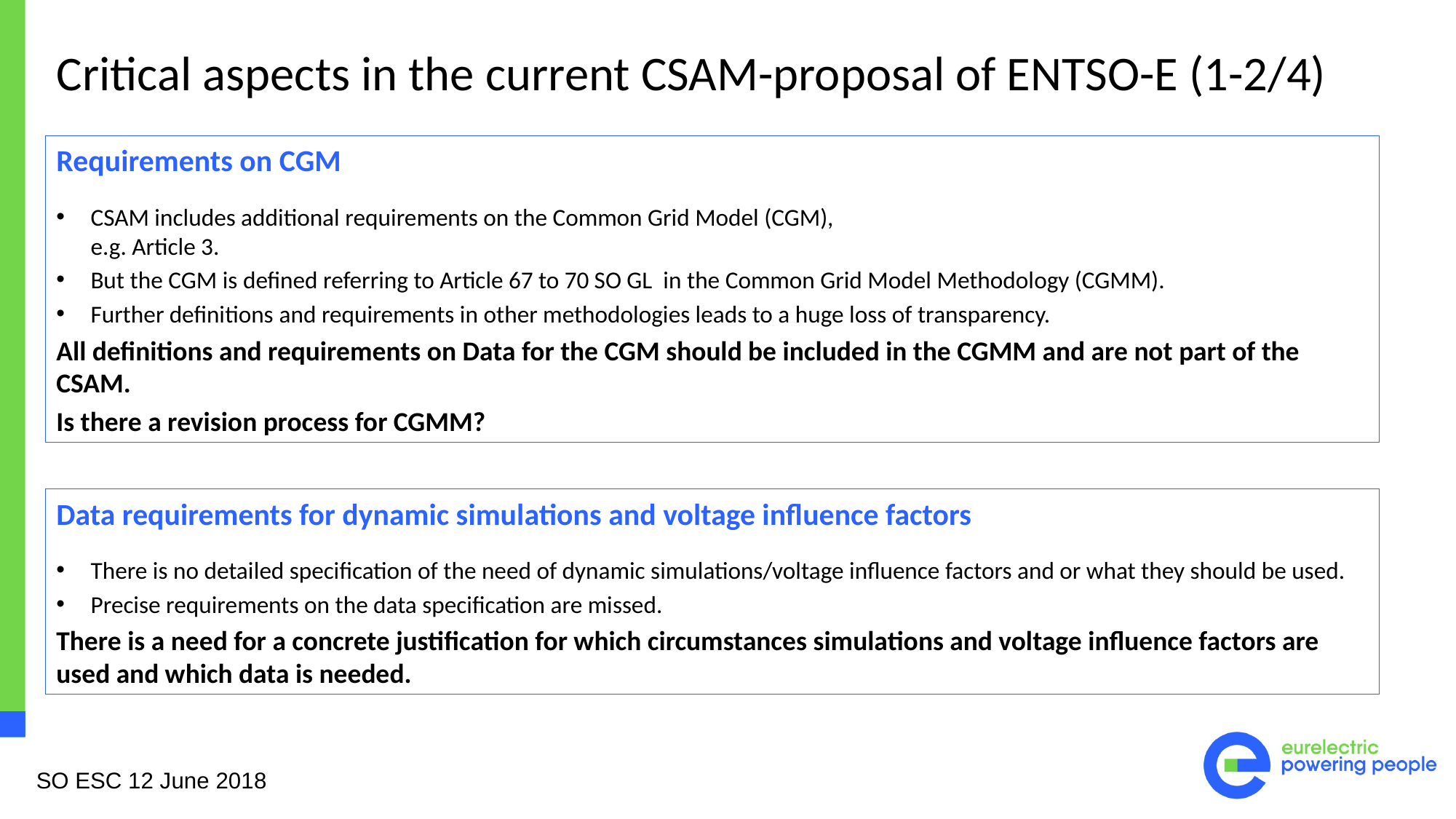

Critical aspects in the current CSAM-proposal of ENTSO-E (1-2/4)
Requirements on CGM

CSAM includes additional requirements on the Common Grid Model (CGM),
e.g. Article 3.
But the CGM is defined referring to Article 67 to 70 SO GL  in the Common Grid Model Methodology (CGMM).
Further definitions and requirements in other methodologies leads to a huge loss of transparency.
All definitions and requirements on Data for the CGM should be included in the CGMM and are not part of the CSAM.
Is there a revision process for CGMM?
Data requirements for dynamic simulations and voltage influence factors

There is no detailed specification of the need of dynamic simulations/voltage influence factors and or what they should be used.
Precise requirements on the data specification are missed.
There is a need for a concrete justification for which circumstances simulations and voltage influence factors are used and which data is needed.